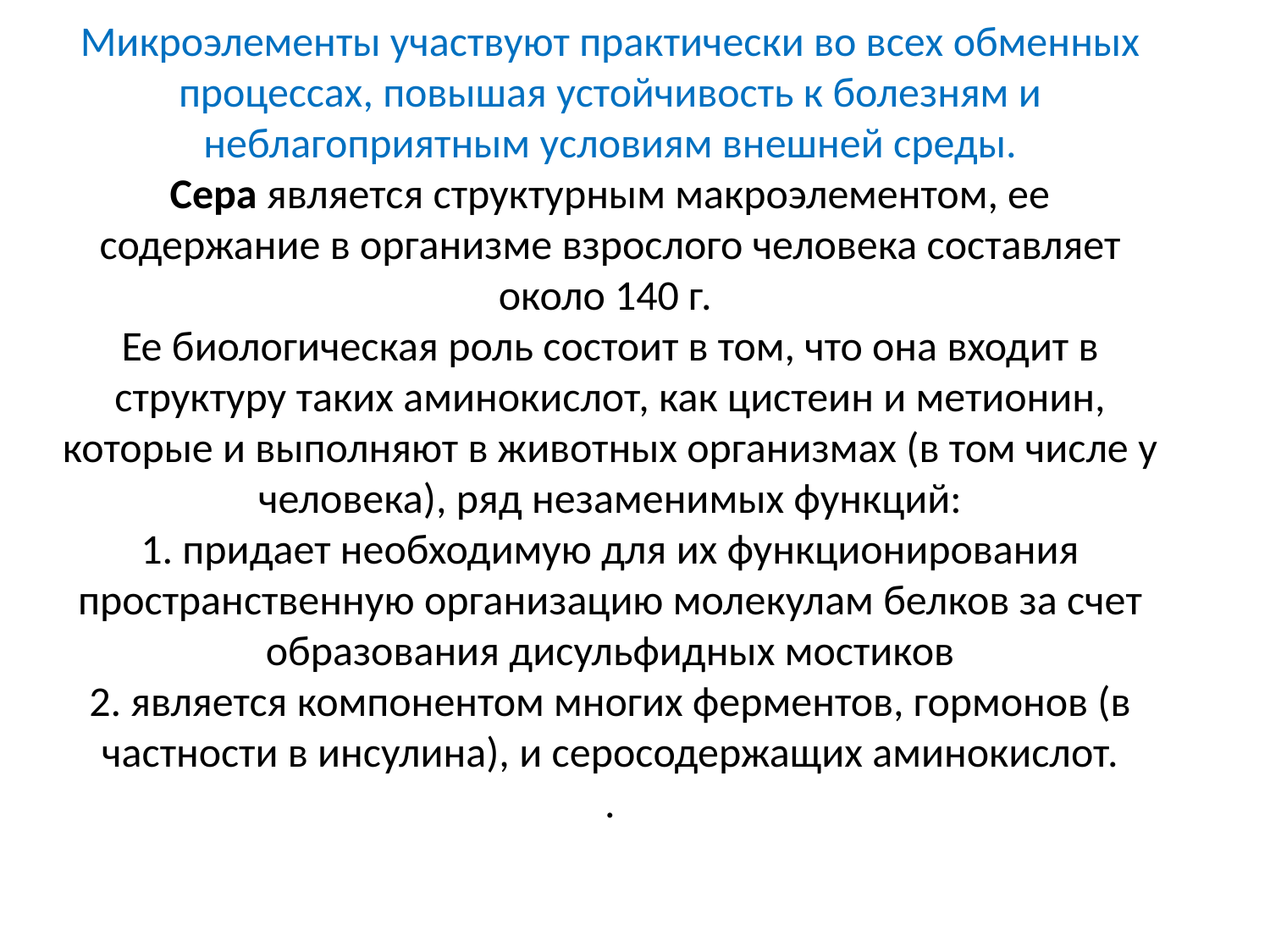

# Микроэлементы участвуют практически во всех обменных процессах, повышая устойчивость к болезням и неблагоприятным условиям внешней среды. Сера является структурным макроэлементом, ее содержание в организме взрослого человека составляет около 140 г.  Ее биологическая роль состоит в том, что она входит в структуру таких аминокислот, как цистеин и метионин, которые и выполняют в животных организмах (в том числе у человека), ряд незаменимых функций: 1. придает необходимую для их функционирования пространственную организацию молекулам белков за счет образования дисульфидных мостиков 2. является компонентом многих ферментов, гормонов (в частности в инсулина), и серосодержащих аминокислот. .